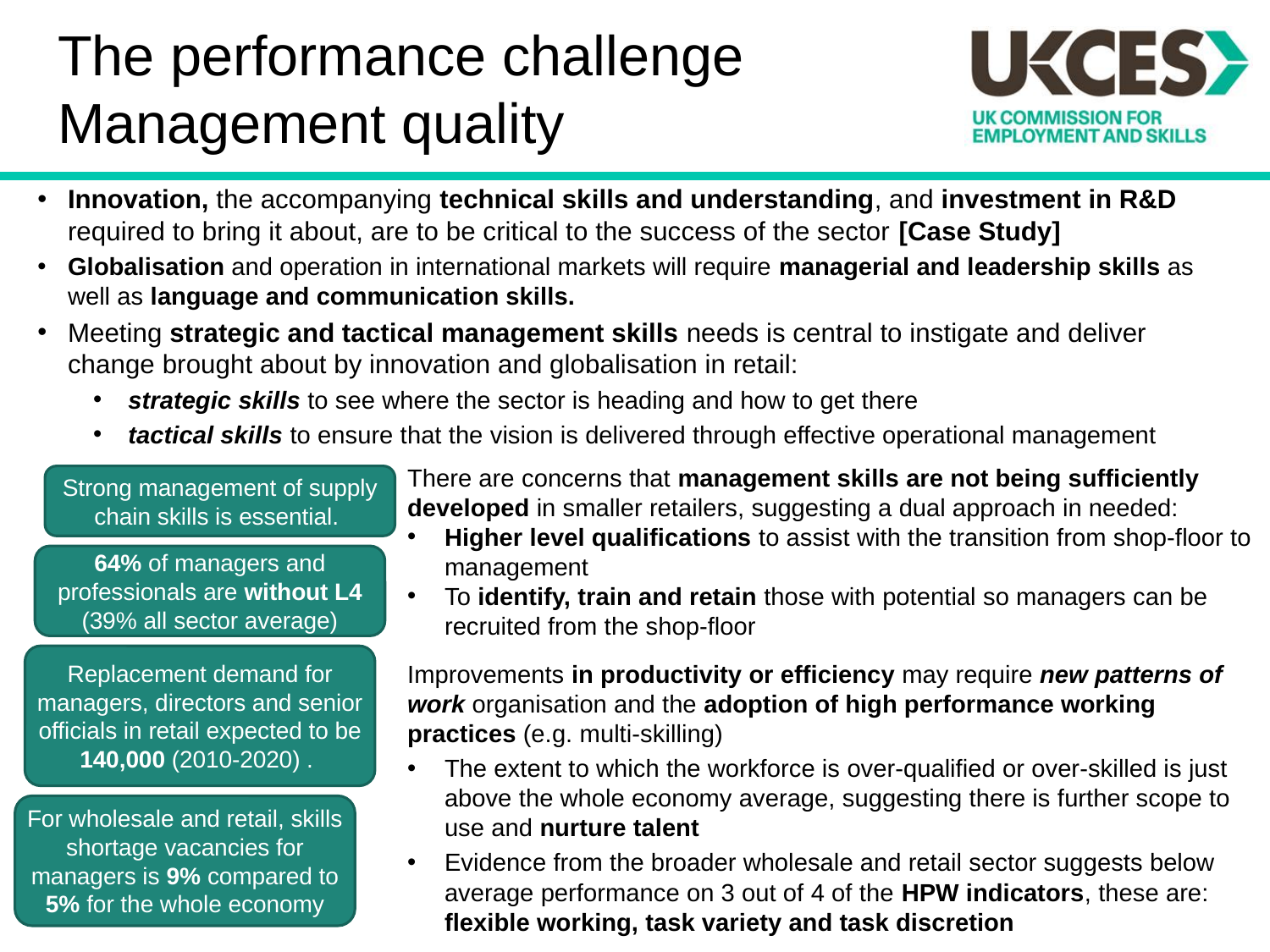

# The performance challenge Management quality
Innovation, the accompanying technical skills and understanding, and investment in R&D required to bring it about, are to be critical to the success of the sector [Case Study]
Globalisation and operation in international markets will require managerial and leadership skills as well as language and communication skills.
Meeting strategic and tactical management skills needs is central to instigate and deliver change brought about by innovation and globalisation in retail:
strategic skills to see where the sector is heading and how to get there
tactical skills to ensure that the vision is delivered through effective operational management

There are concerns that management skills are not being sufficiently developed in smaller retailers, suggesting a dual approach in needed:
Higher level qualifications to assist with the transition from shop-floor to management
To identify, train and retain those with potential so managers can be recruited from the shop-floor

Improvements in productivity or efficiency may require new patterns of work organisation and the adoption of high performance working practices (e.g. multi-skilling)
The extent to which the workforce is over-qualified or over-skilled is just above the whole economy average, suggesting there is further scope to use and nurture talent
Evidence from the broader wholesale and retail sector suggests below average performance on 3 out of 4 of the HPW indicators, these are: flexible working, task variety and task discretion

Strong management of supply chain skills is essential.
64% of managers and professionals are without L4 (39% all sector average)
Replacement demand for managers, directors and senior officials in retail expected to be 140,000 (2010-2020) .
For wholesale and retail, skills shortage vacancies for managers is 9% compared to 5% for the whole economy